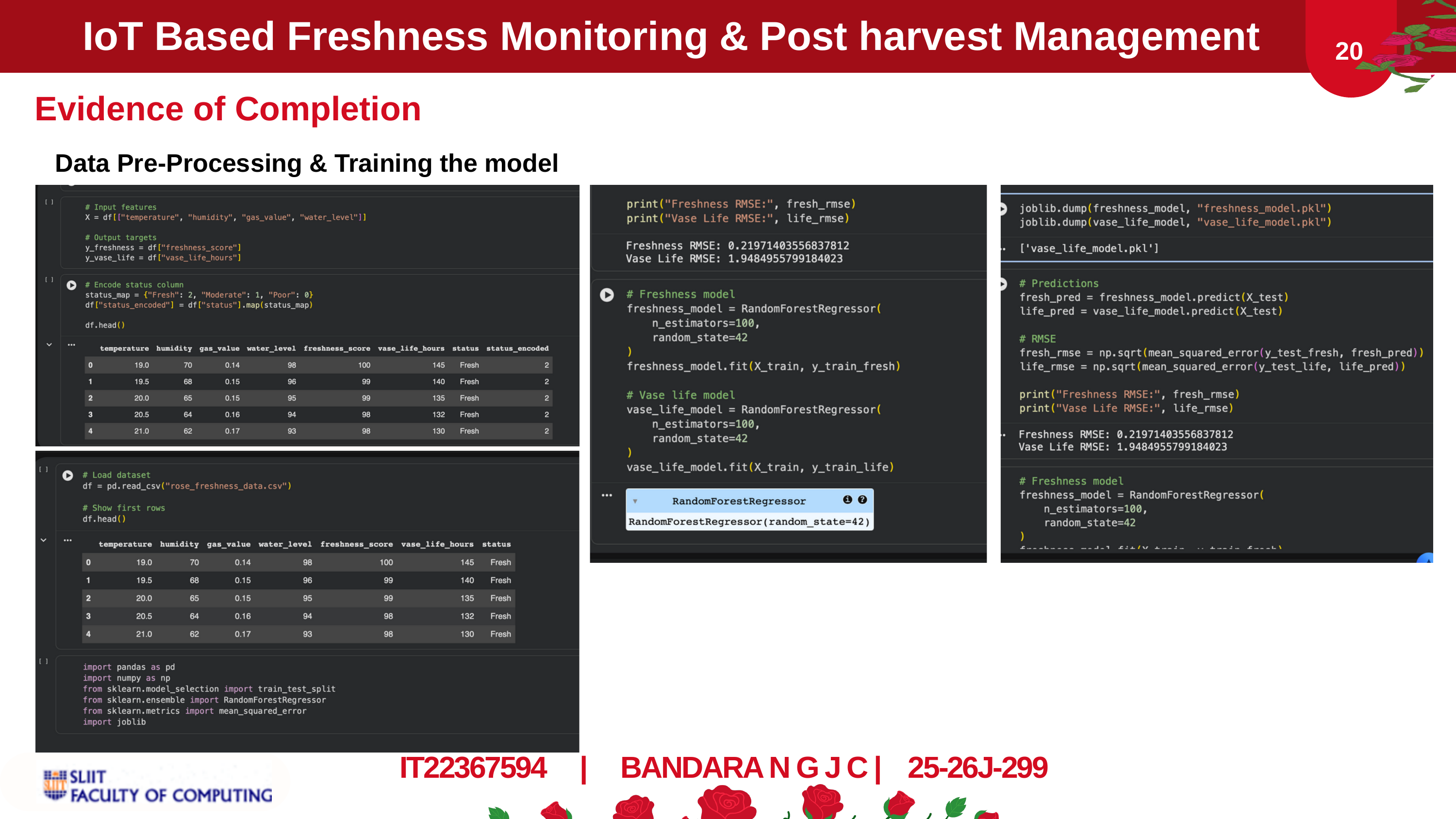

IoT Based Freshness Monitoring & Post harvest Management
02
02
02
20
Evidence of Completion

Data Pre-Processing & Training the model

IT22367594     |     BANDARA N G J C |    25-26J-299